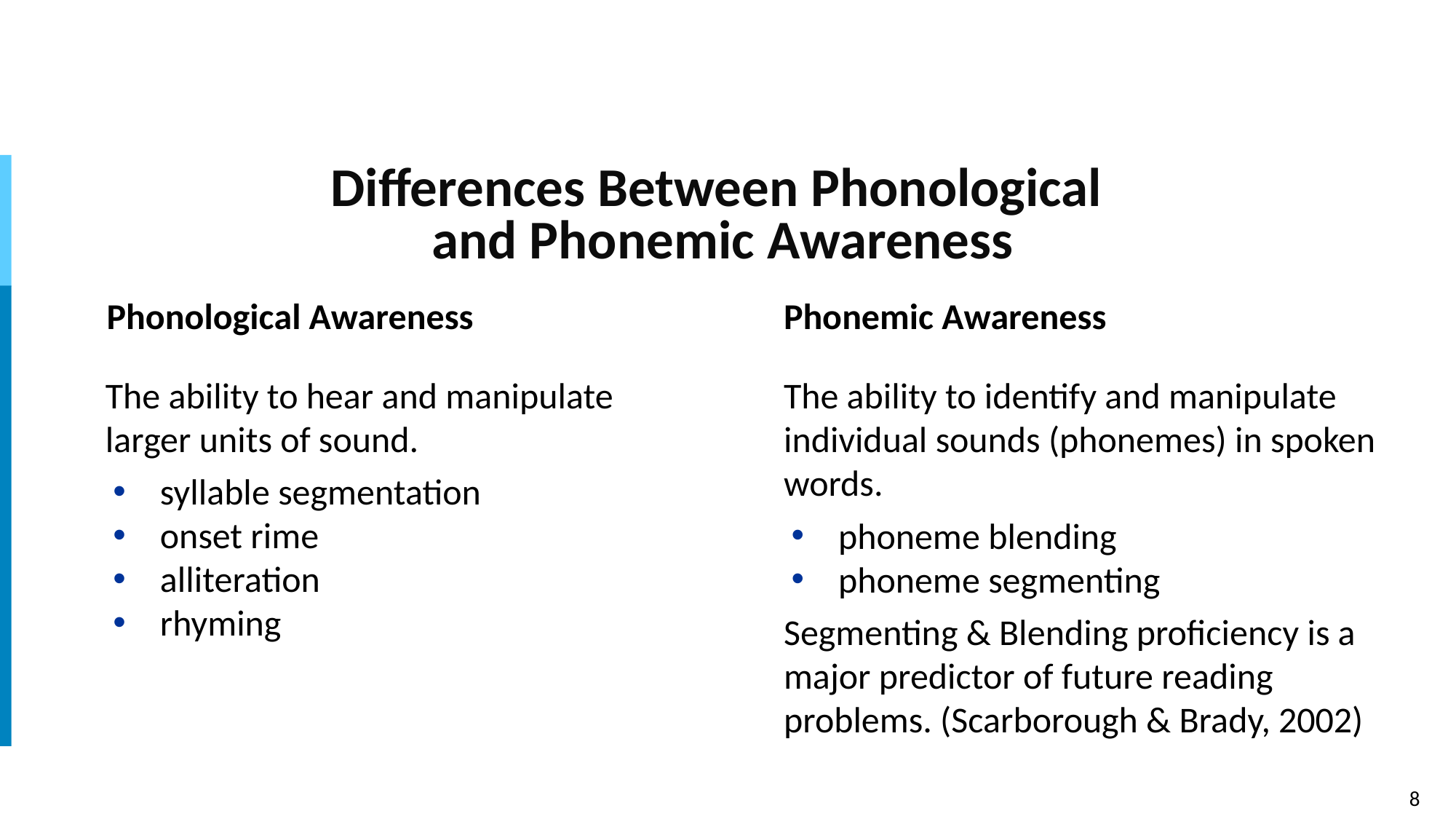

# Differences Between Phonological
and Phonemic Awareness
Phonological Awareness
Phonemic Awareness
The ability to hear and manipulate larger units of sound.
syllable segmentation
onset rime
alliteration
rhyming
The ability to identify and manipulate individual sounds (phonemes) in spoken words.
phoneme blending
phoneme segmenting
Segmenting & Blending proficiency is a major predictor of future reading problems. (Scarborough & Brady, 2002)